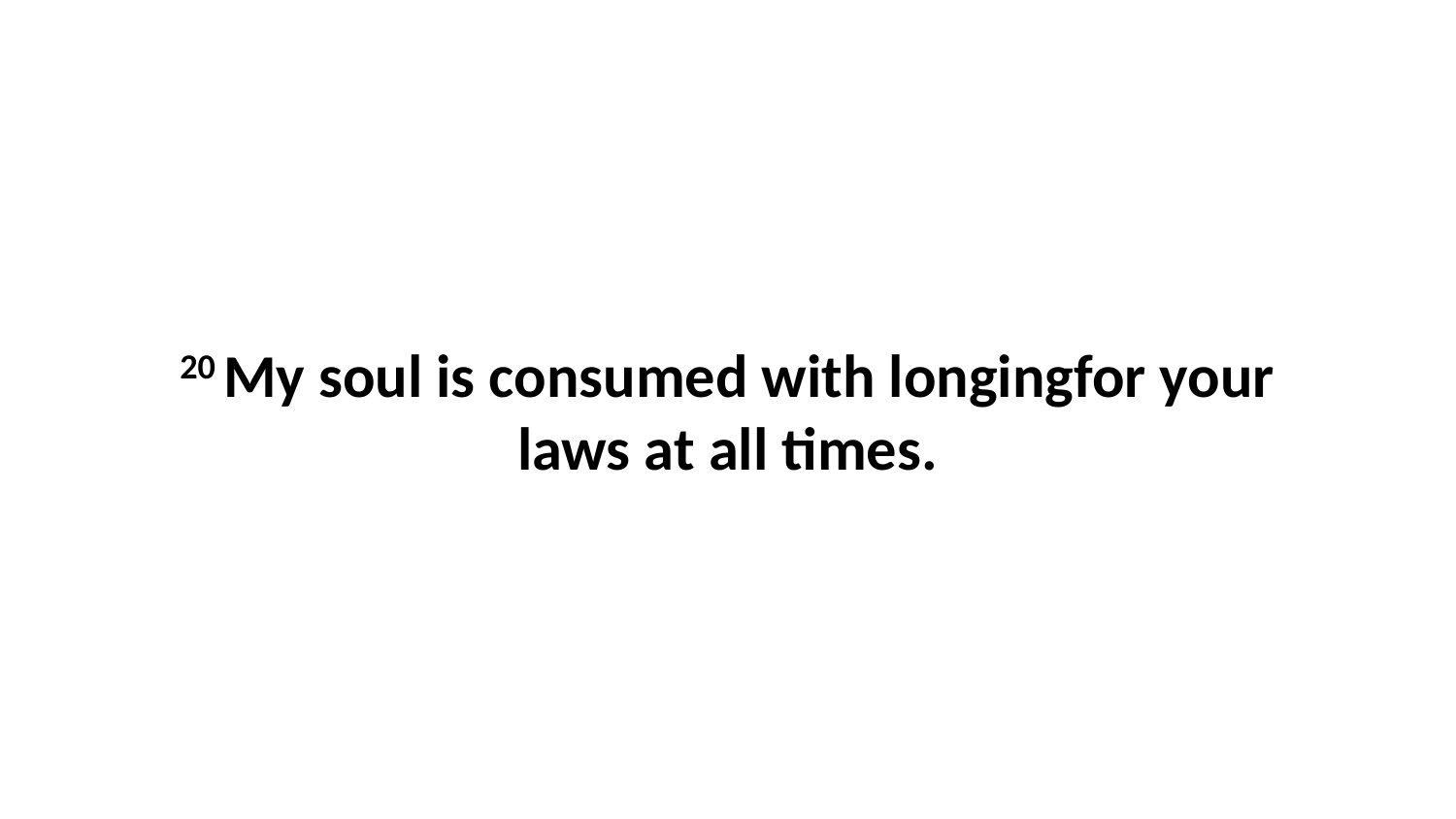

20 My soul is consumed with longingfor your laws at all times.